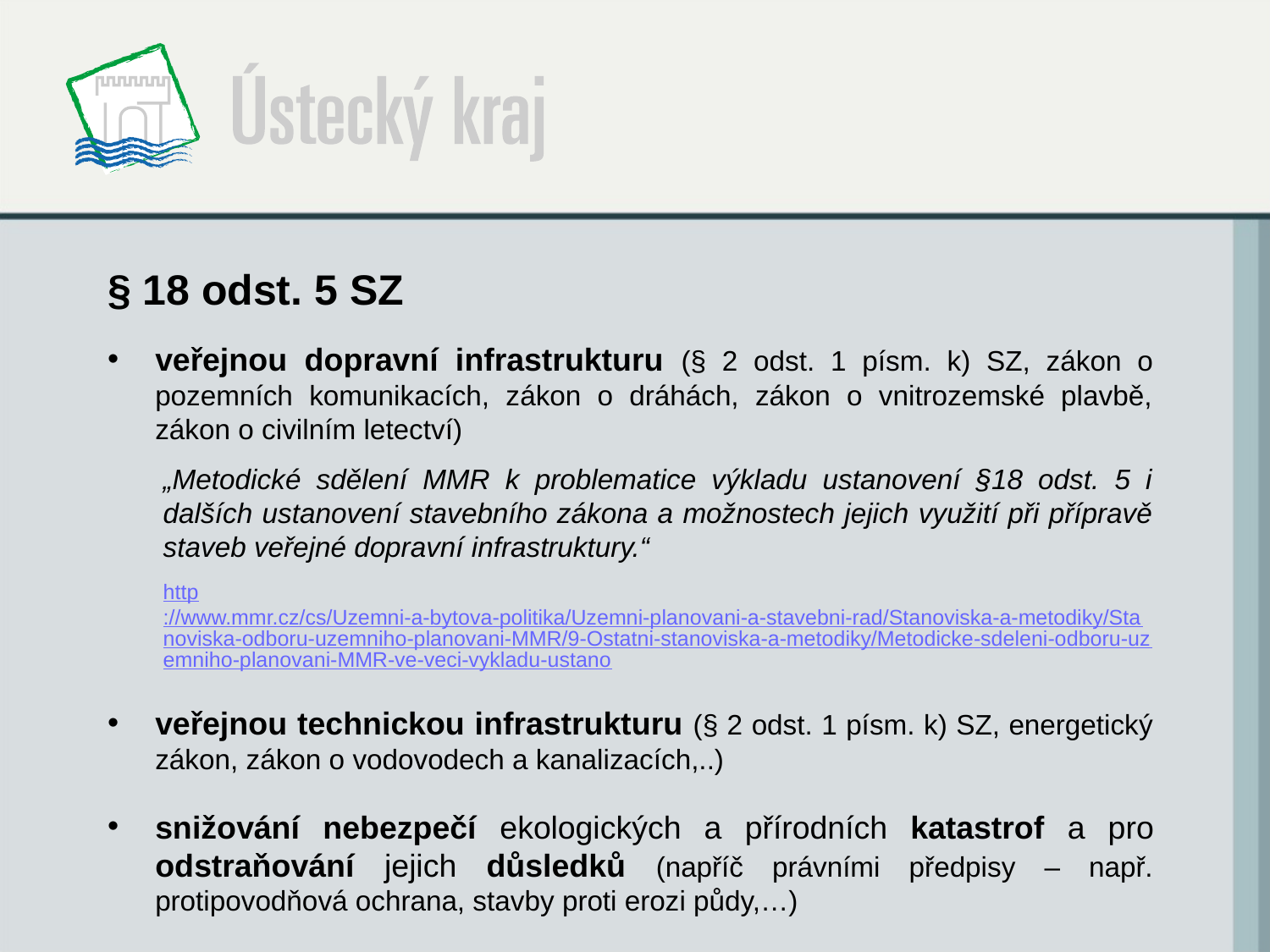

§ 18 odst. 5 SZ
veřejnou dopravní infrastrukturu (§ 2 odst. 1 písm. k) SZ, zákon o pozemních komunikacích, zákon o dráhách, zákon o vnitrozemské plavbě, zákon o civilním letectví)
„Metodické sdělení MMR k problematice výkladu ustanovení §18 odst. 5 i dalších ustanovení stavebního zákona a možnostech jejich využití při přípravě staveb veřejné dopravní infrastruktury.“
http://www.mmr.cz/cs/Uzemni-a-bytova-politika/Uzemni-planovani-a-stavebni-rad/Stanoviska-a-metodiky/Stanoviska-odboru-uzemniho-planovani-MMR/9-Ostatni-stanoviska-a-metodiky/Metodicke-sdeleni-odboru-uzemniho-planovani-MMR-ve-veci-vykladu-ustano
veřejnou technickou infrastrukturu (§ 2 odst. 1 písm. k) SZ, energetický zákon, zákon o vodovodech a kanalizacích,..)
snižování nebezpečí ekologických a přírodních katastrof a pro odstraňování jejich důsledků (napříč právními předpisy – např. protipovodňová ochrana, stavby proti erozi půdy,…)